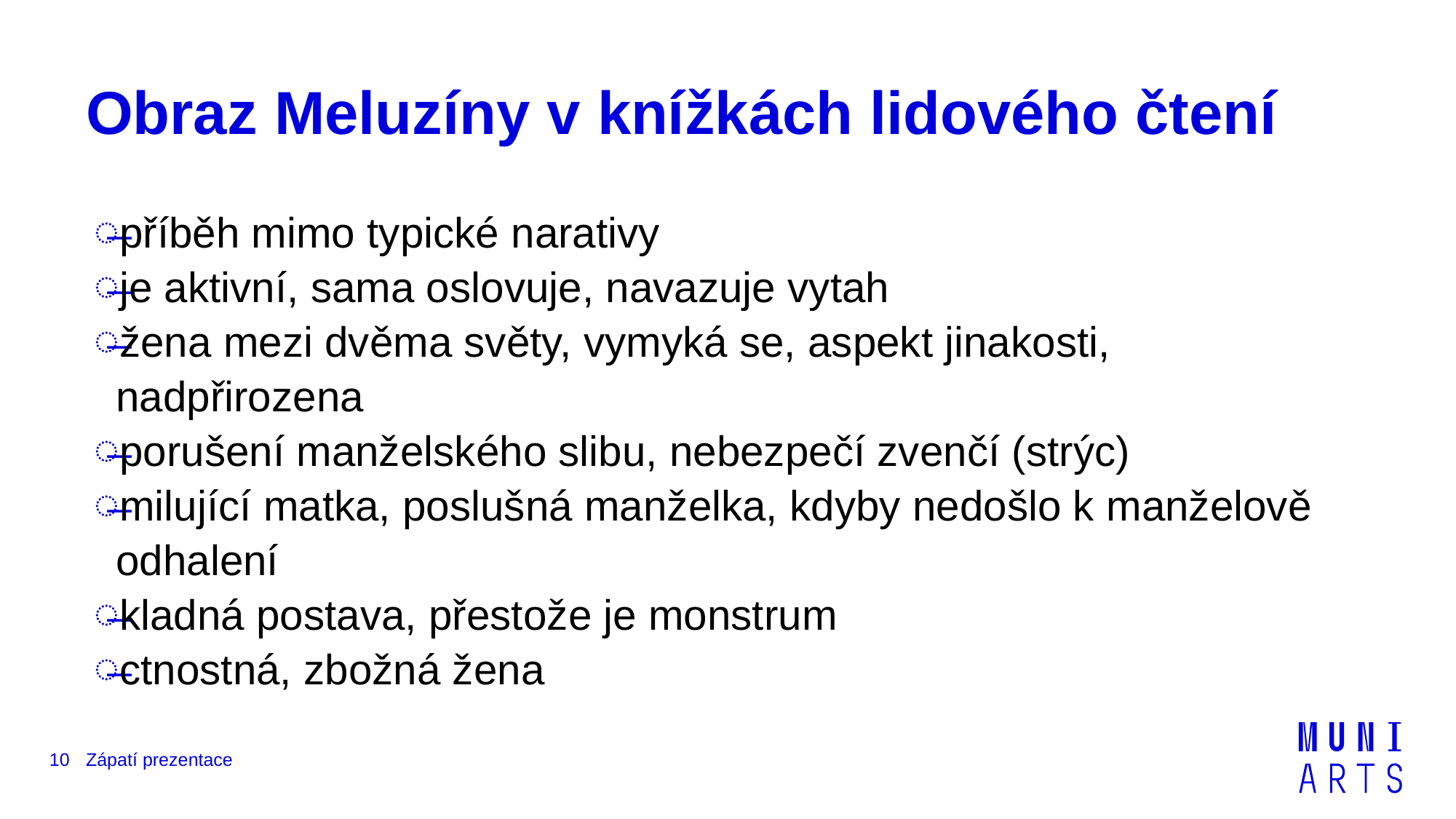

# Obraz Meluzíny v knížkách lidového čtení
příběh mimo typické narativy
je aktivní, sama oslovuje, navazuje vytah
žena mezi dvěma světy, vymyká se, aspekt jinakosti, nadpřirozena
porušení manželského slibu, nebezpečí zvenčí (strýc)
milující matka, poslušná manželka, kdyby nedošlo k manželově odhalení
kladná postava, přestože je monstrum
ctnostná, zbožná žena

10
Zápatí prezentace